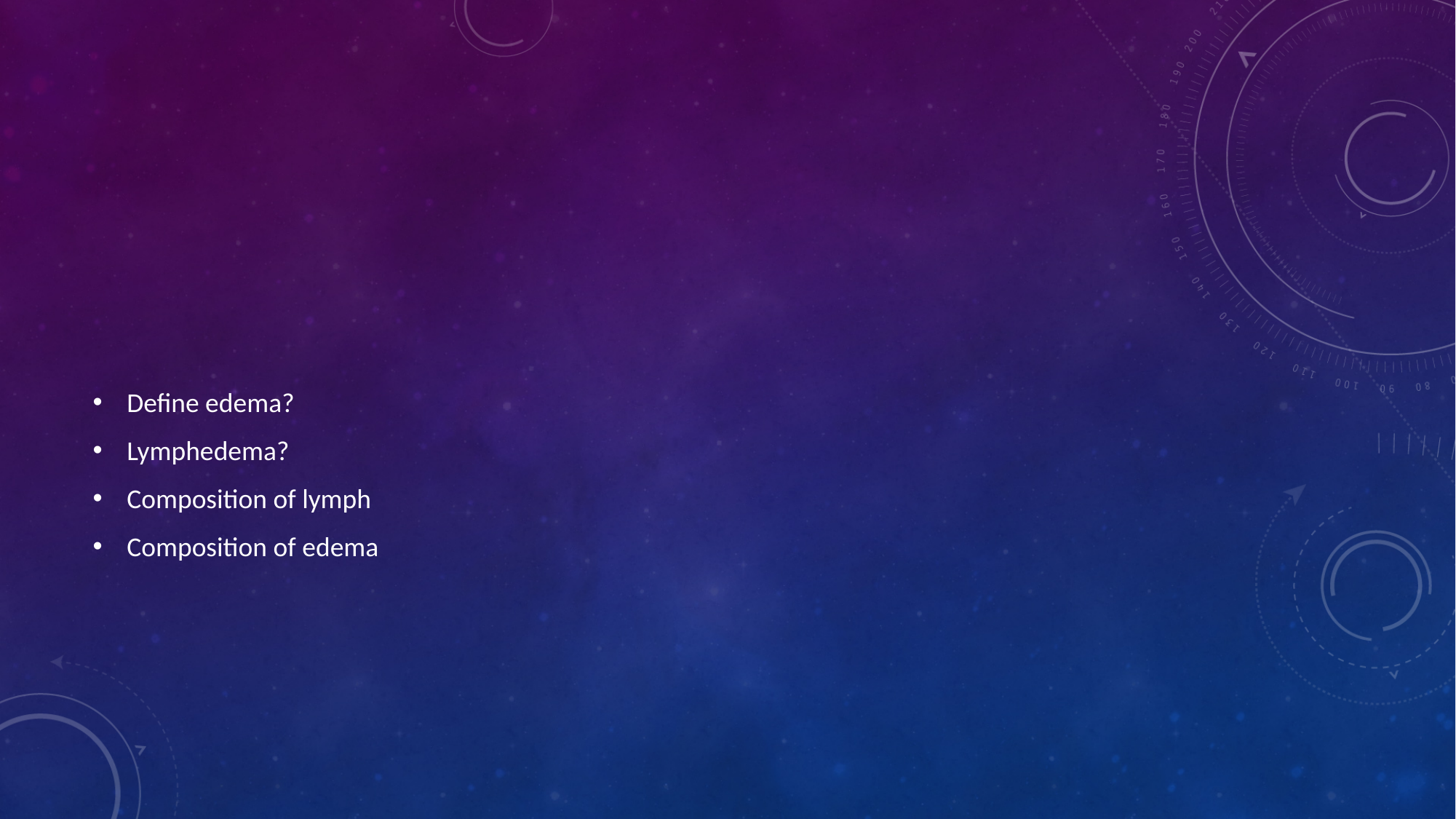

#
Define edema?
Lymphedema?
Composition of lymph
Composition of edema